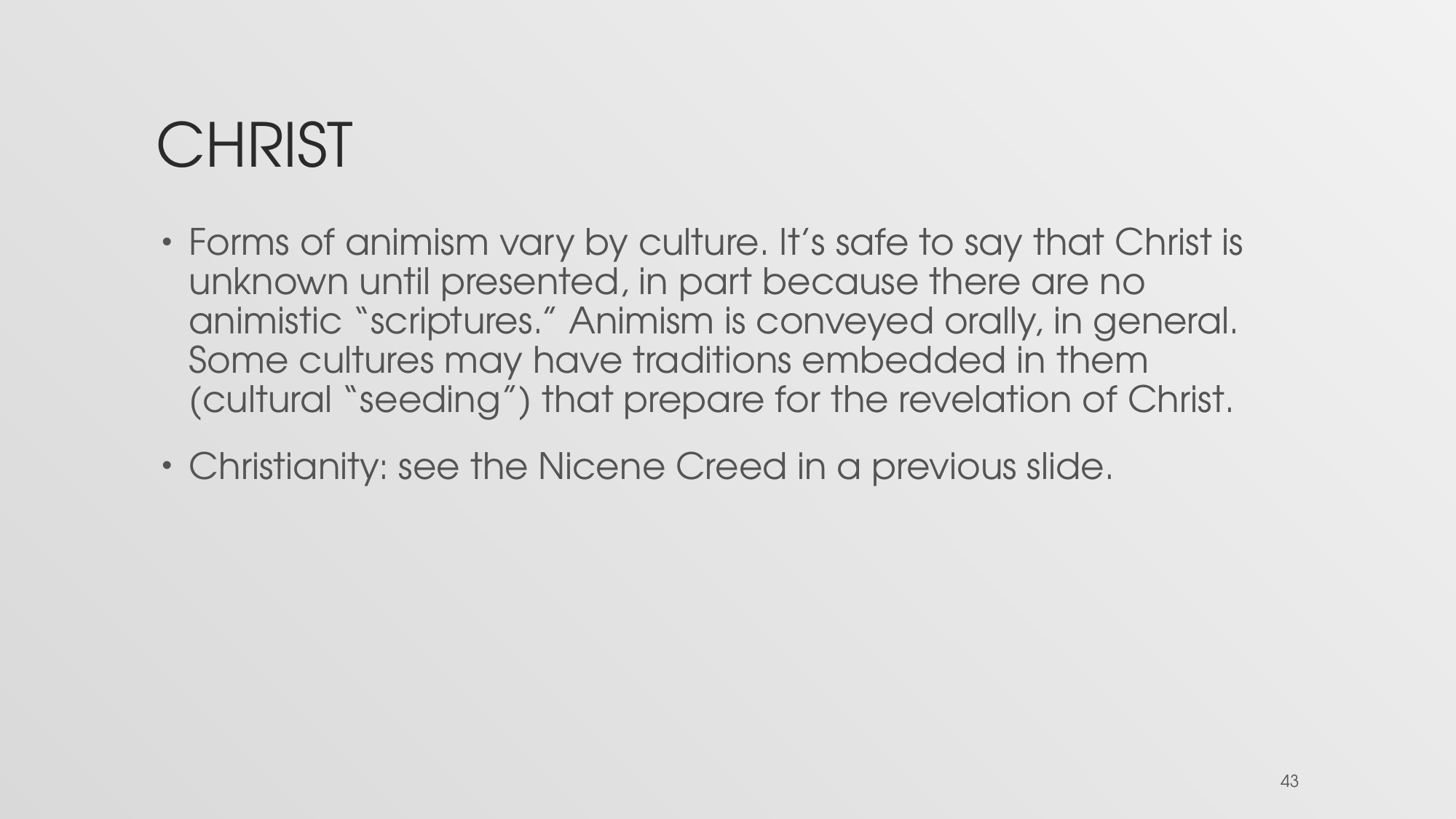

# Christ
Forms of animism vary by culture. It’s safe to say that Christ is unknown until presented, in part because there are no animistic “scriptures.” Animism is conveyed orally, in general. Some cultures may have traditions embedded in them (cultural “seeding”) that prepare for the revelation of Christ.
Christianity: see the Nicene Creed in a previous slide.
43